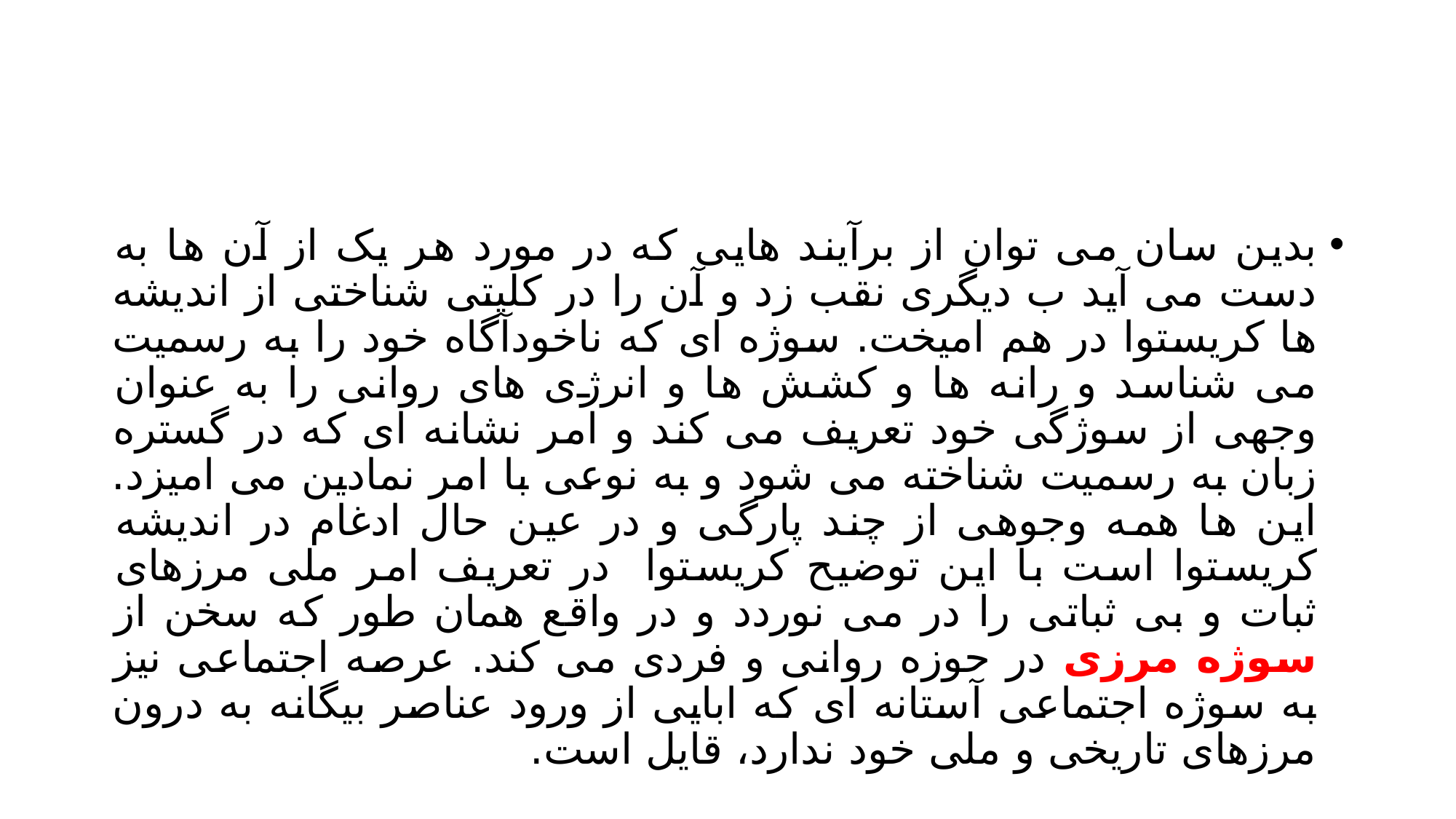

#
بدین سان می توان از برآیند هایی که در مورد هر یک از آن ها به دست می آید ب دیگری نقب زد و آن را در کلیتی شناختی از اندیشه ها کریستوا در هم امیخت. سوژه ای که ناخودآگاه خود را به رسمیت می شناسد و رانه ها و کشش ها و انرژی های روانی را به عنوان وجهی از سوژگی خود تعریف می کند و امر نشانه ای که در گستره زبان به رسمیت شناخته می شود و به نوعی با امر نمادین می امیزد. این ها همه وجوهی از چند پارگی و در عین حال ادغام در اندیشه کریستوا است با این توضیح کریستوا  در تعریف امر ملی مرزهای ثبات و بی ثباتی را در می نوردد و در واقع همان طور که سخن از سوژه مرزی در حوزه روانی و فردی می کند. عرصه اجتماعی نیز به سوژه اجتماعی آستانه ای که ابایی از ورود عناصر بیگانه به درون مرزهای تاریخی و ملی خود ندارد، قایل است.